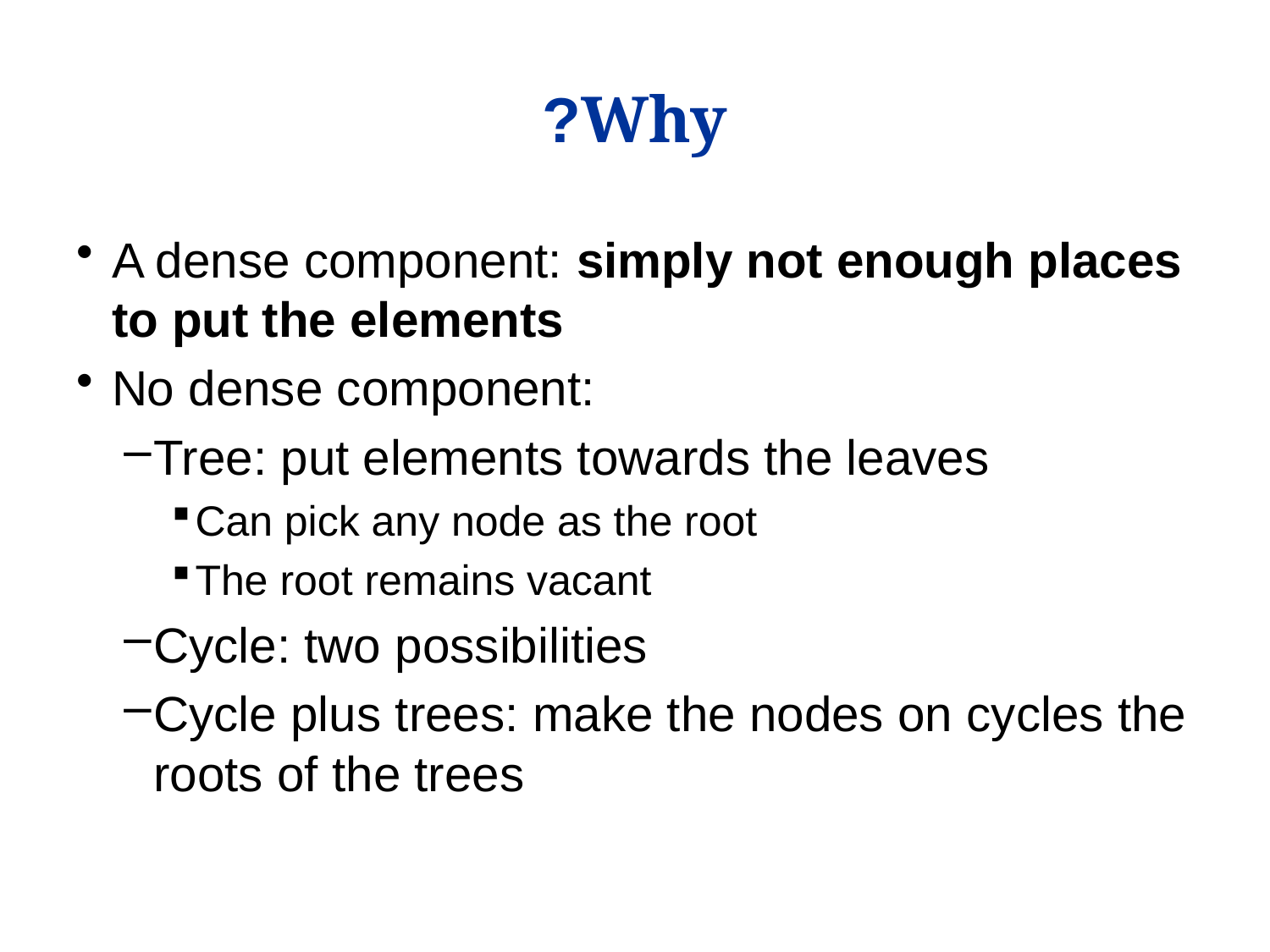

# Why?
A dense component: simply not enough places to put the elements
No dense component:
Tree: put elements towards the leaves
Can pick any node as the root
The root remains vacant
Cycle: two possibilities
Cycle plus trees: make the nodes on cycles the roots of the trees